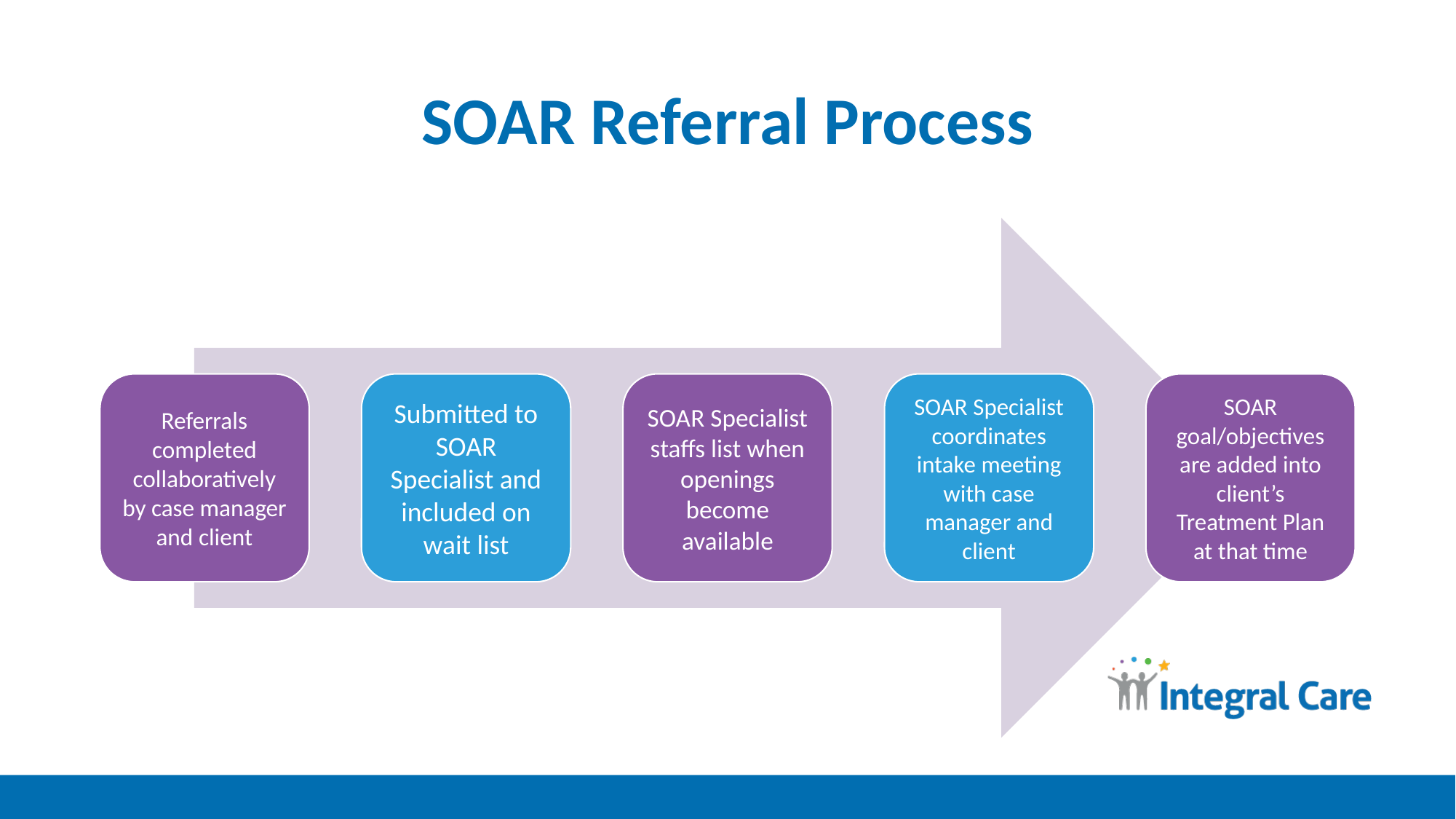

# SOAR Referral Process
Referrals completed collaboratively by case manager and client
Submitted to SOAR Specialist and included on wait list
SOAR Specialist staffs list when openings become available
SOAR Specialist coordinates intake meeting with case manager and client
SOAR goal/objectives are added into client’s Treatment Plan at that time